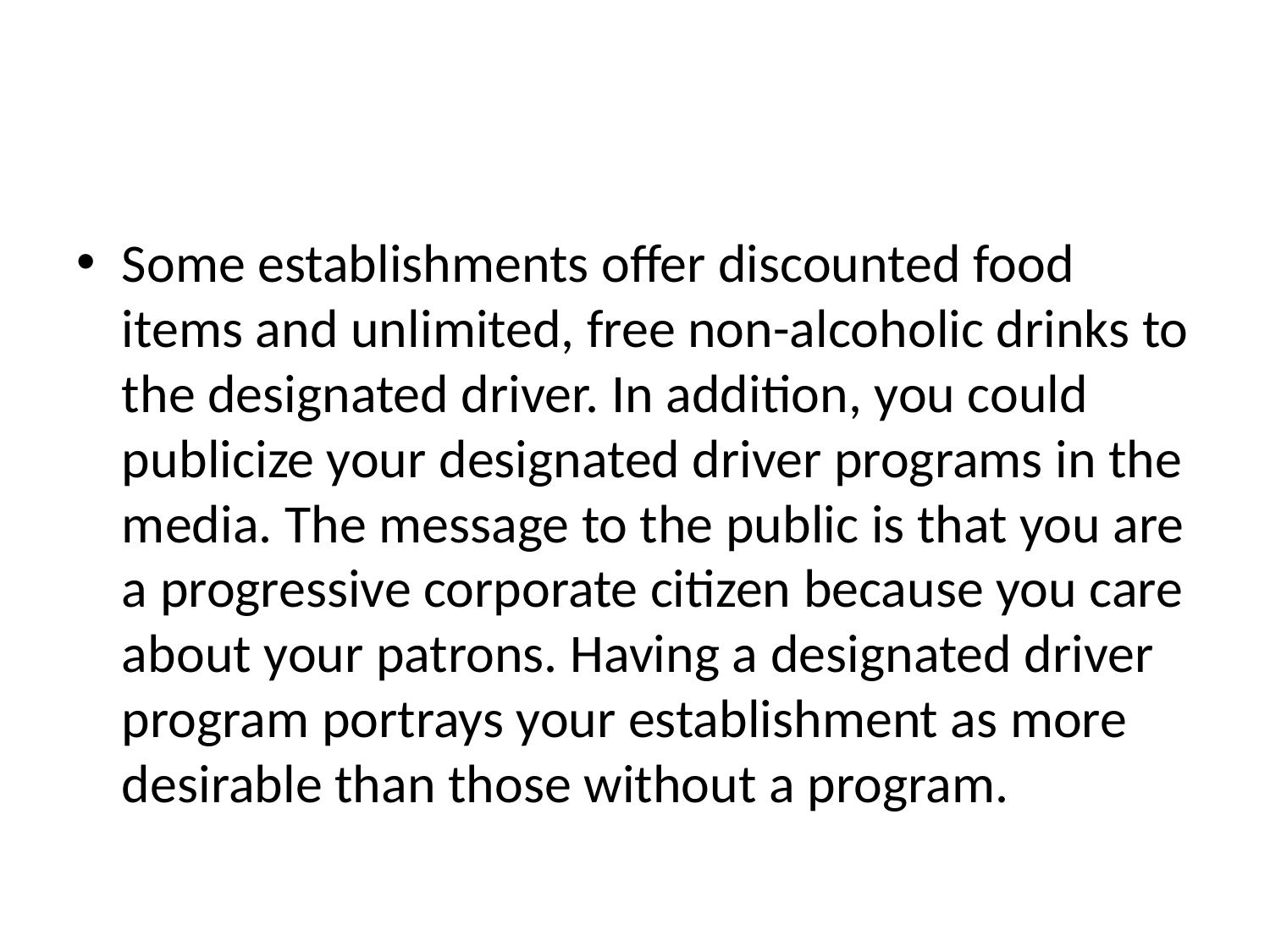

#
Some establishments offer discounted food items and unlimited, free non-alcoholic drinks to the designated driver. In addition, you could publicize your designated driver programs in the media. The message to the public is that you are a progressive corporate citizen because you care about your patrons. Having a designated driver program portrays your establishment as more desirable than those without a program.